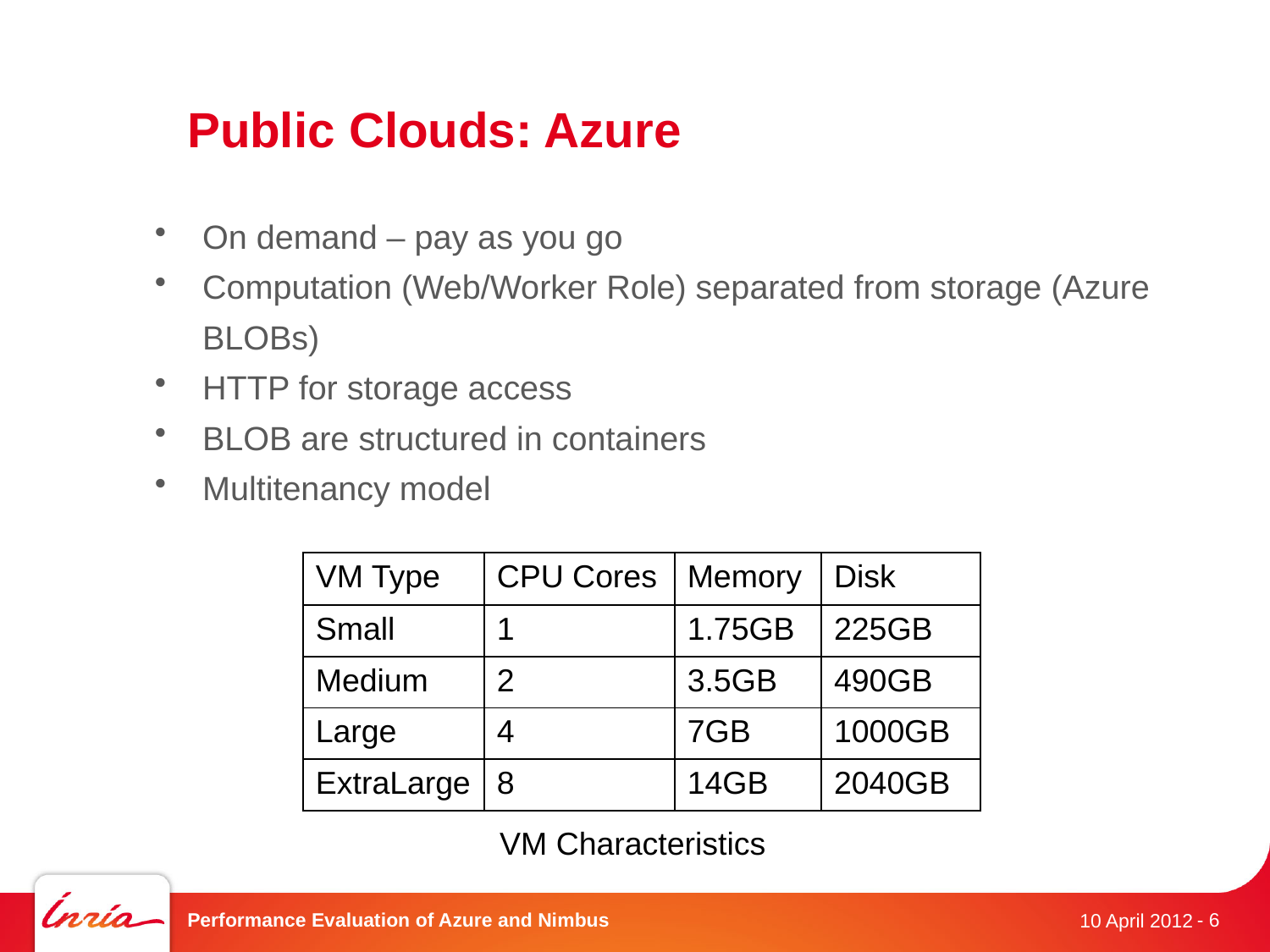

# Public Clouds: Azure
On demand – pay as you go
Computation (Web/Worker Role) separated from storage (Azure BLOBs)
HTTP for storage access
BLOB are structured in containers
Multitenancy model

| VM Type | CPU Cores | Memory | Disk |
| --- | --- | --- | --- |
| Small | 1 | 1.75GB | 225GB |
| Medium | 2 | 3.5GB | 490GB |
| Large | 4 | 7GB | 1000GB |
| ExtraLarge | 8 | 14GB | 2040GB |
VM Characteristics
Performance Evaluation of Azure and Nimbus
- 6
10 April 2012